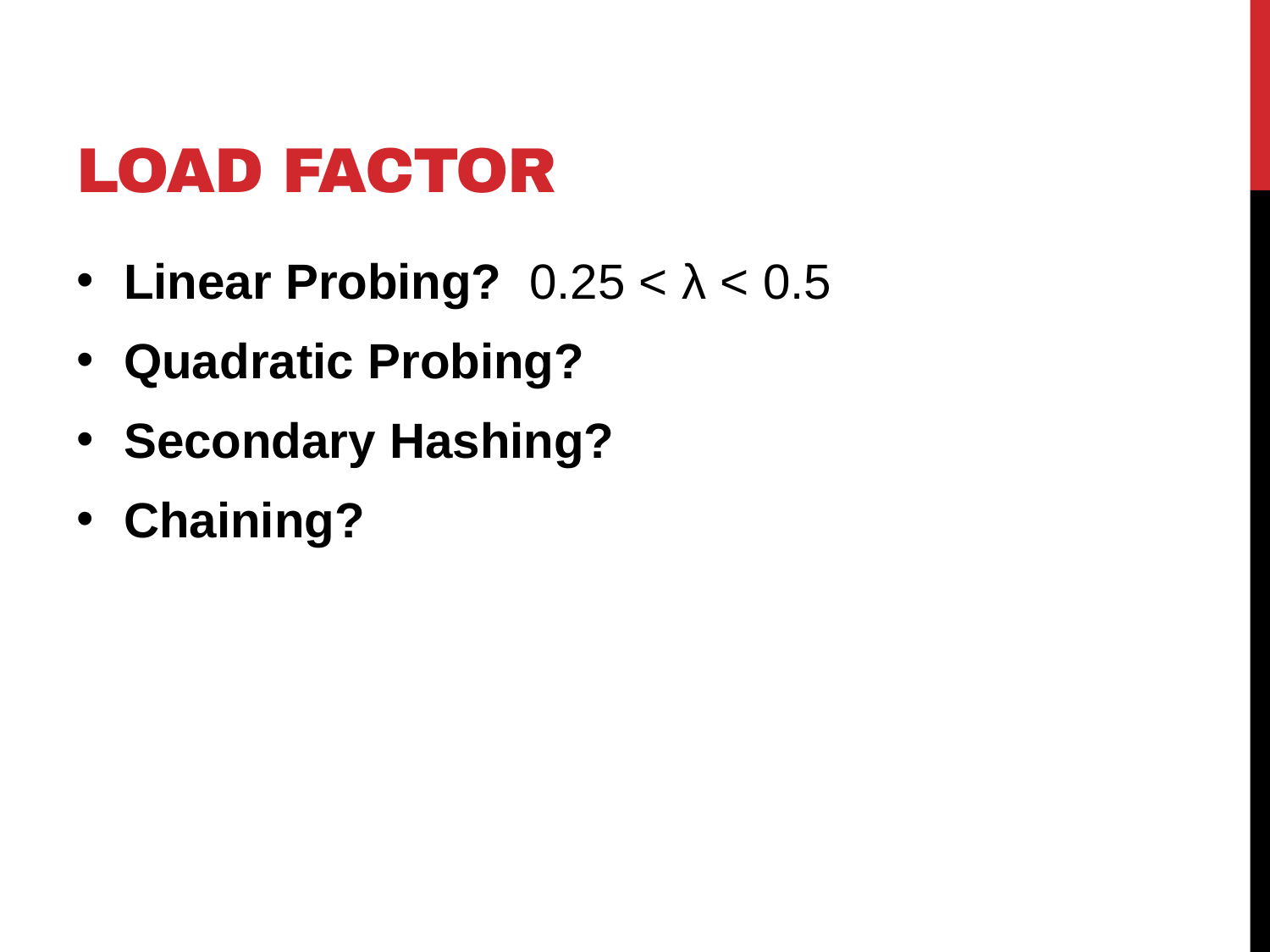

# Load Factor
Linear Probing?  0.25 < λ < 0.5
Quadratic Probing?
Secondary Hashing?
Chaining?